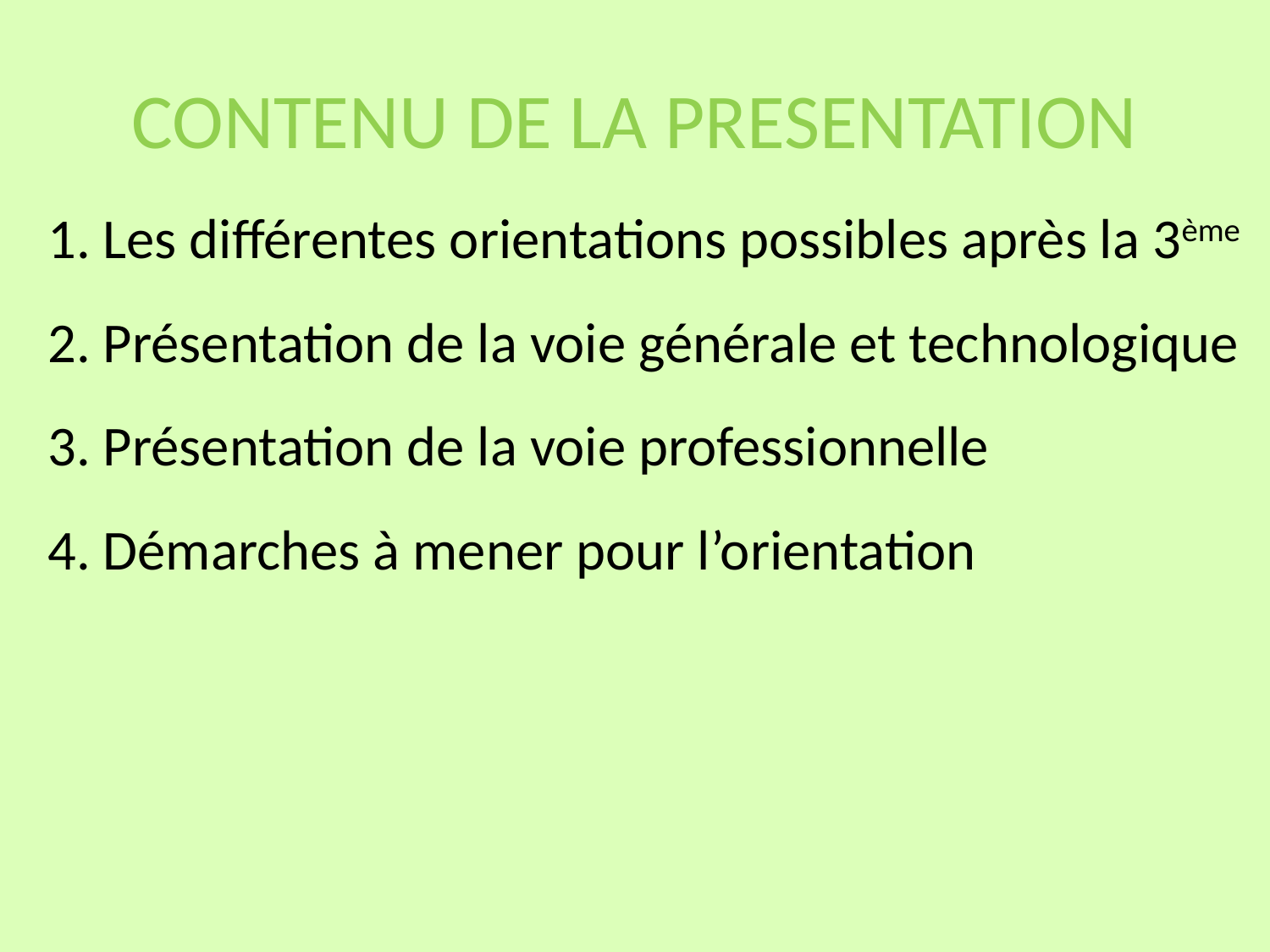

# CONTENU DE LA PRESENTATION
1. Les différentes orientations possibles après la 3ème

2. Présentation de la voie générale et technologique

3. Présentation de la voie professionnelle

4. Démarches à mener pour l’orientation